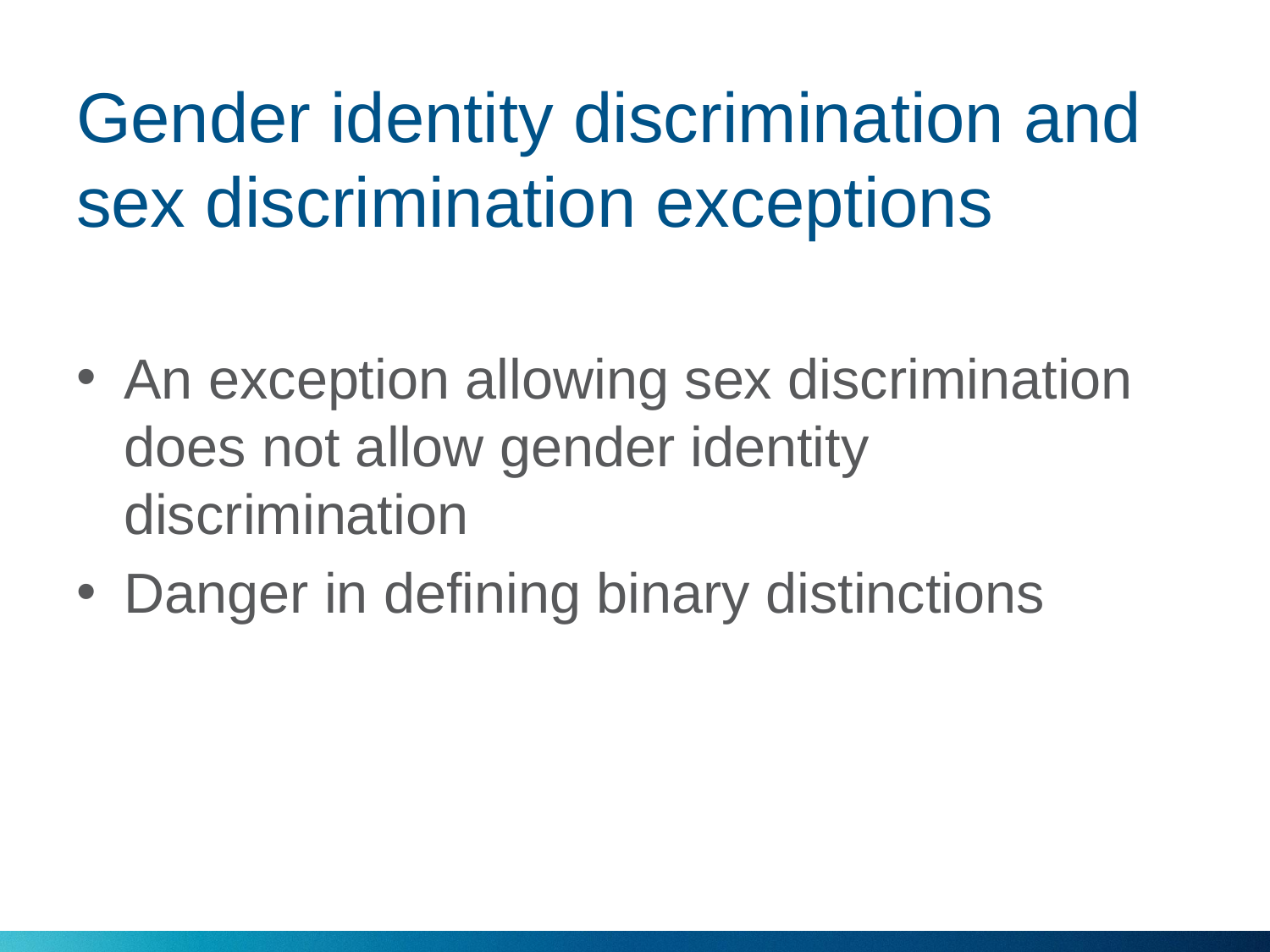

# Gender identity discrimination and sex discrimination exceptions
An exception allowing sex discrimination does not allow gender identity discrimination
Danger in defining binary distinctions